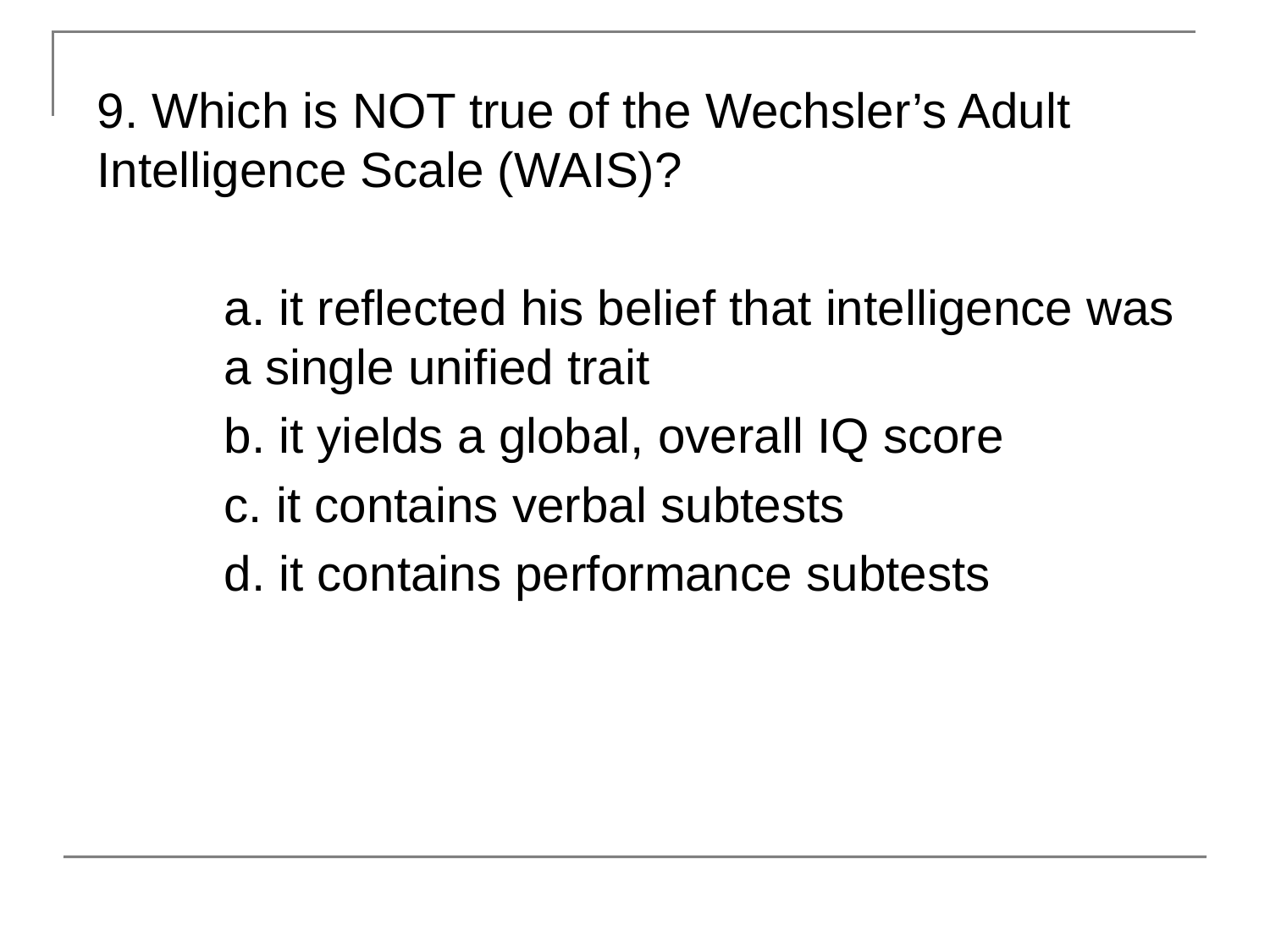

9. Which is NOT true of the Wechsler’s Adult Intelligence Scale (WAIS)?

	a. it reflected his belief that intelligence was 	a single unified trait
	b. it yields a global, overall IQ score
	c. it contains verbal subtests
	d. it contains performance subtests